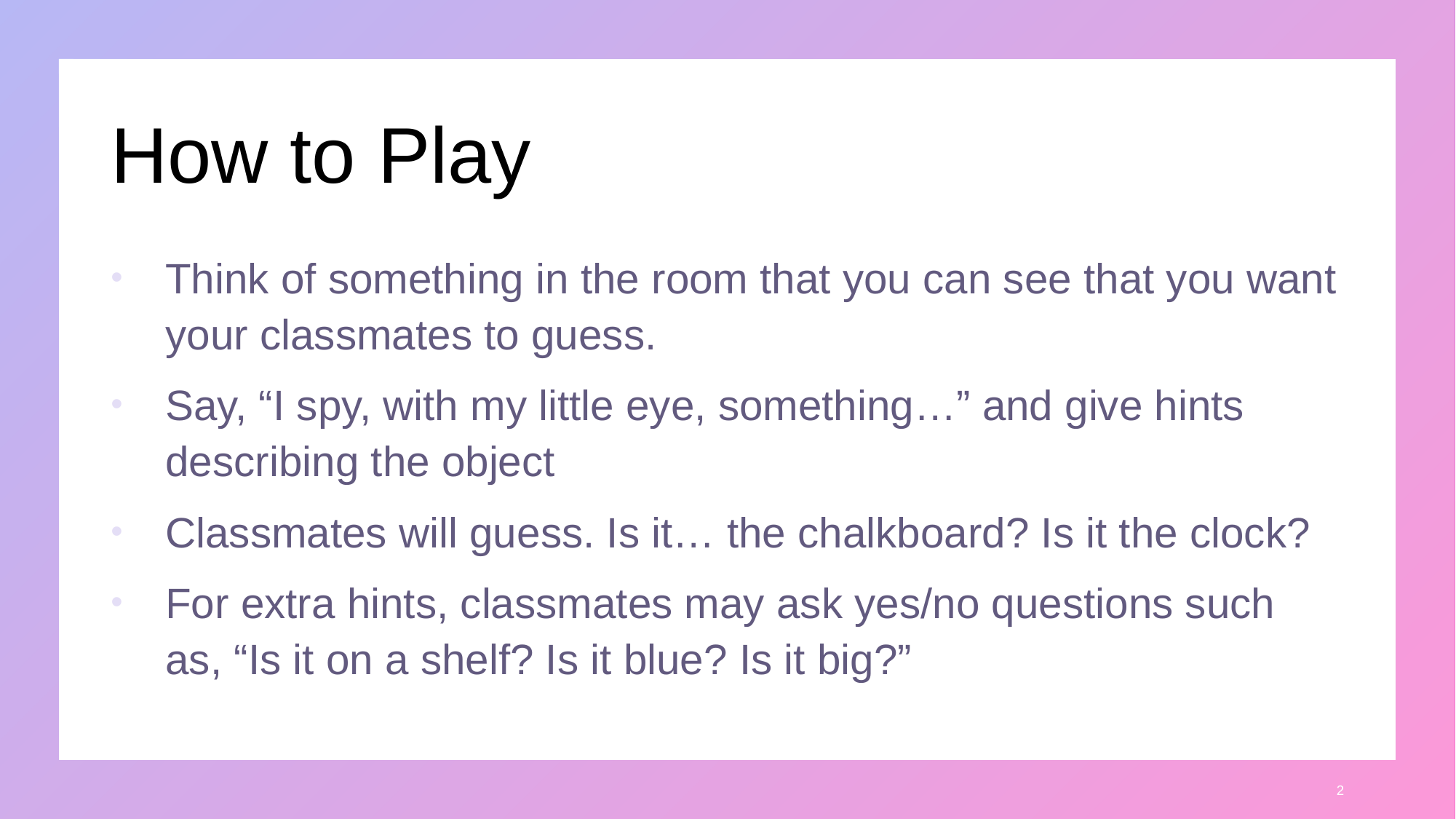

# How to Play
Think of something in the room that you can see that you want your classmates to guess.
Say, “I spy, with my little eye, something…” and give hints describing the object
Classmates will guess. Is it… the chalkboard? Is it the clock?
For extra hints, classmates may ask yes/no questions such as, “Is it on a shelf? Is it blue? Is it big?”

2